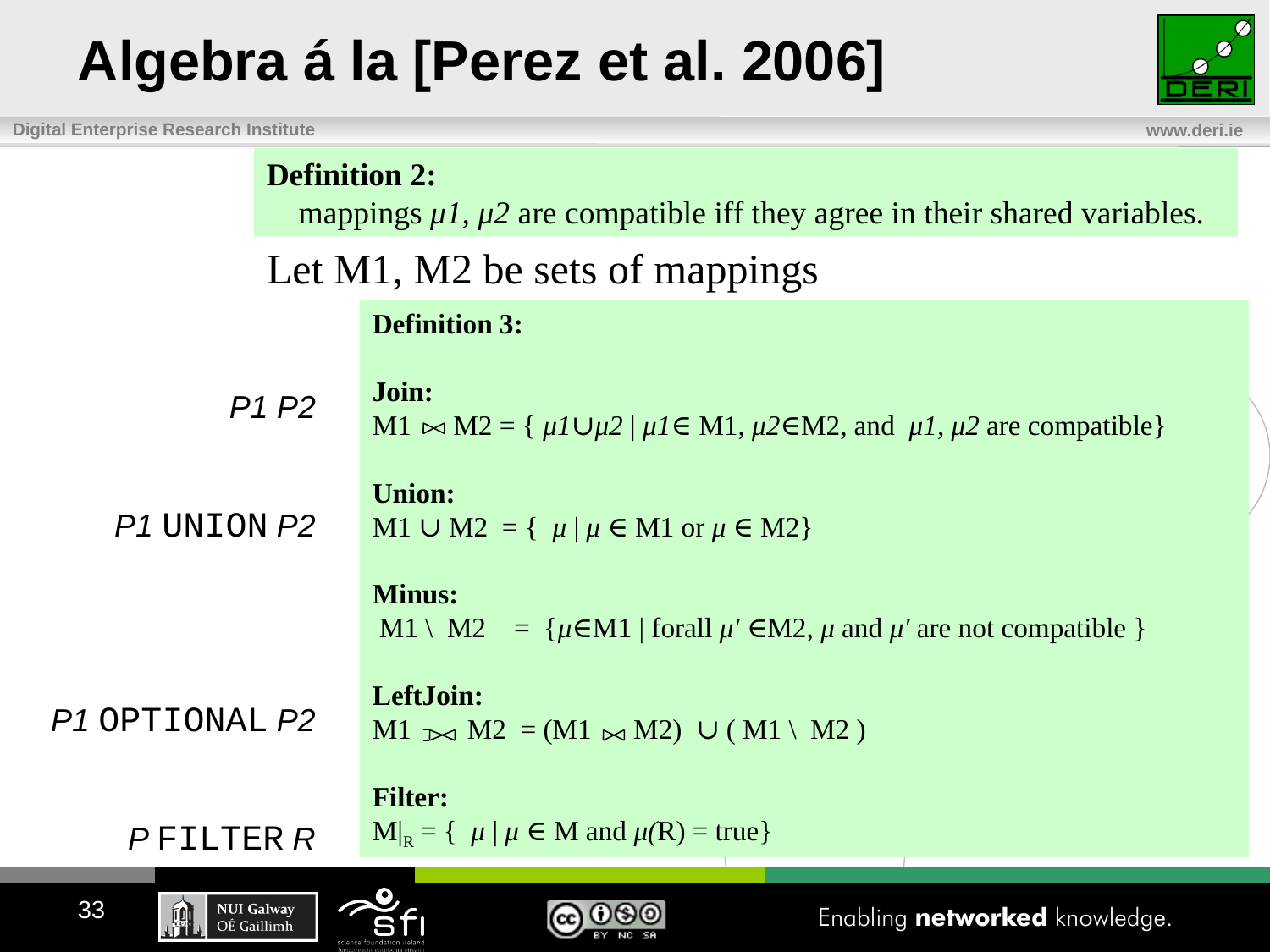

# Algebra á la [Perez et al. 2006]
Definition 2:
    mappings μ1, μ2 are compatible iff they agree in their shared variables.

                  Let M1, M2 be sets of mappings

Definition 3:

Join:
M1      M2 = { μ1∪μ2 | μ1∈ M1, μ2∈M2, and  μ1, μ2 are compatible}

Union:
M1 ∪ M2  = {  μ | μ ∈ M1 or μ ∈ M2}

Minus:
 M1 \  M2    =  {μ∈M1 | forall μ′ ∈M2, μ and μ′ are not compatible }

LeftJoin:
M1        M2  = (M1      M2)  ∪ ( M1 \  M2 )

Filter:
M|R = {  μ | μ ∈ M and μ(R) = true}
P1 P2

P1 UNION P2

P1 OPTIONAL P2

P FILTER R
33